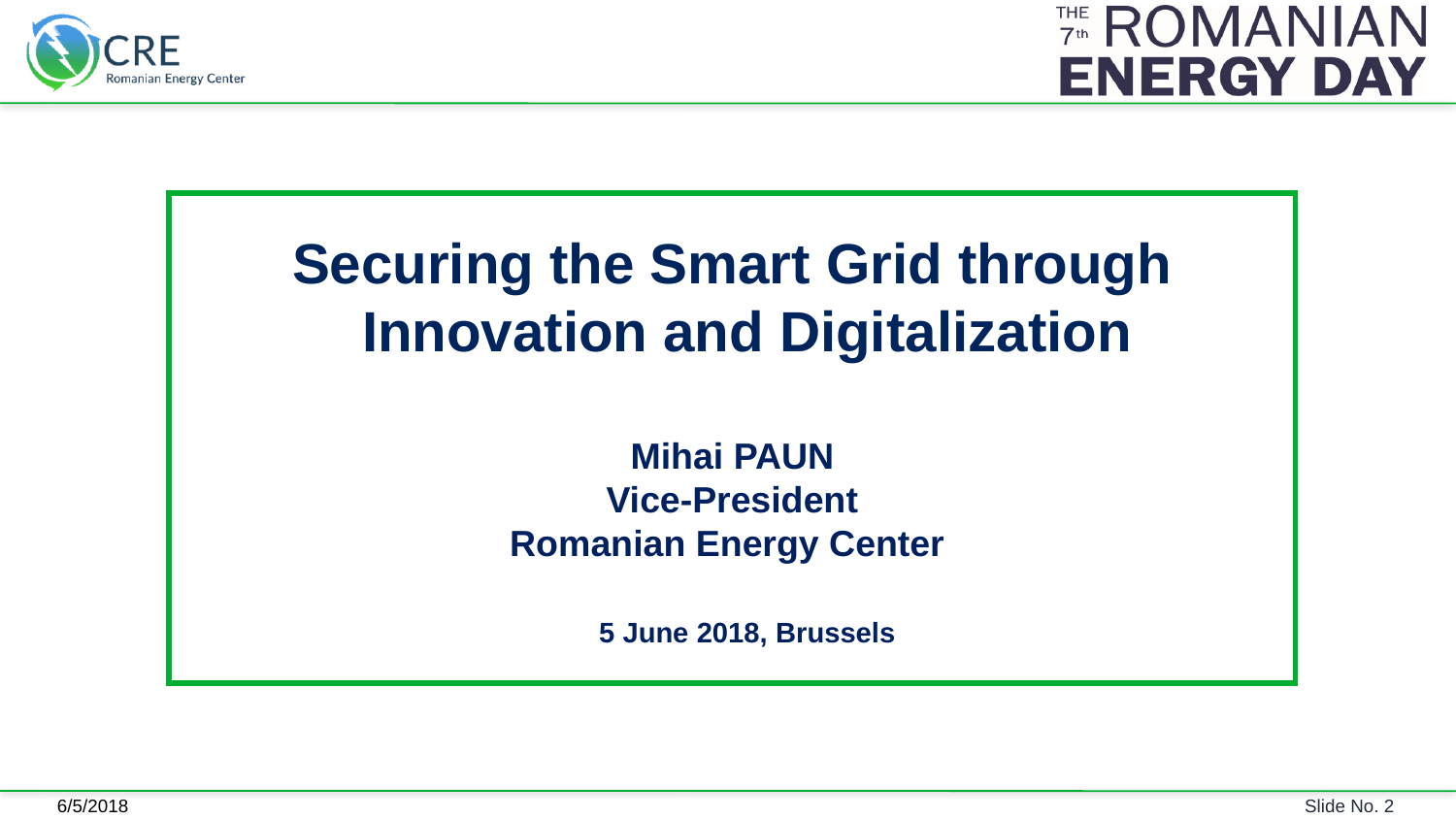

Securing the Smart Grid through Innovation and Digitalization

Mihai PAUN
Vice-President
Romanian Energy Center
5 June 2018, Brussels

6/5/2018
Slide No. 2